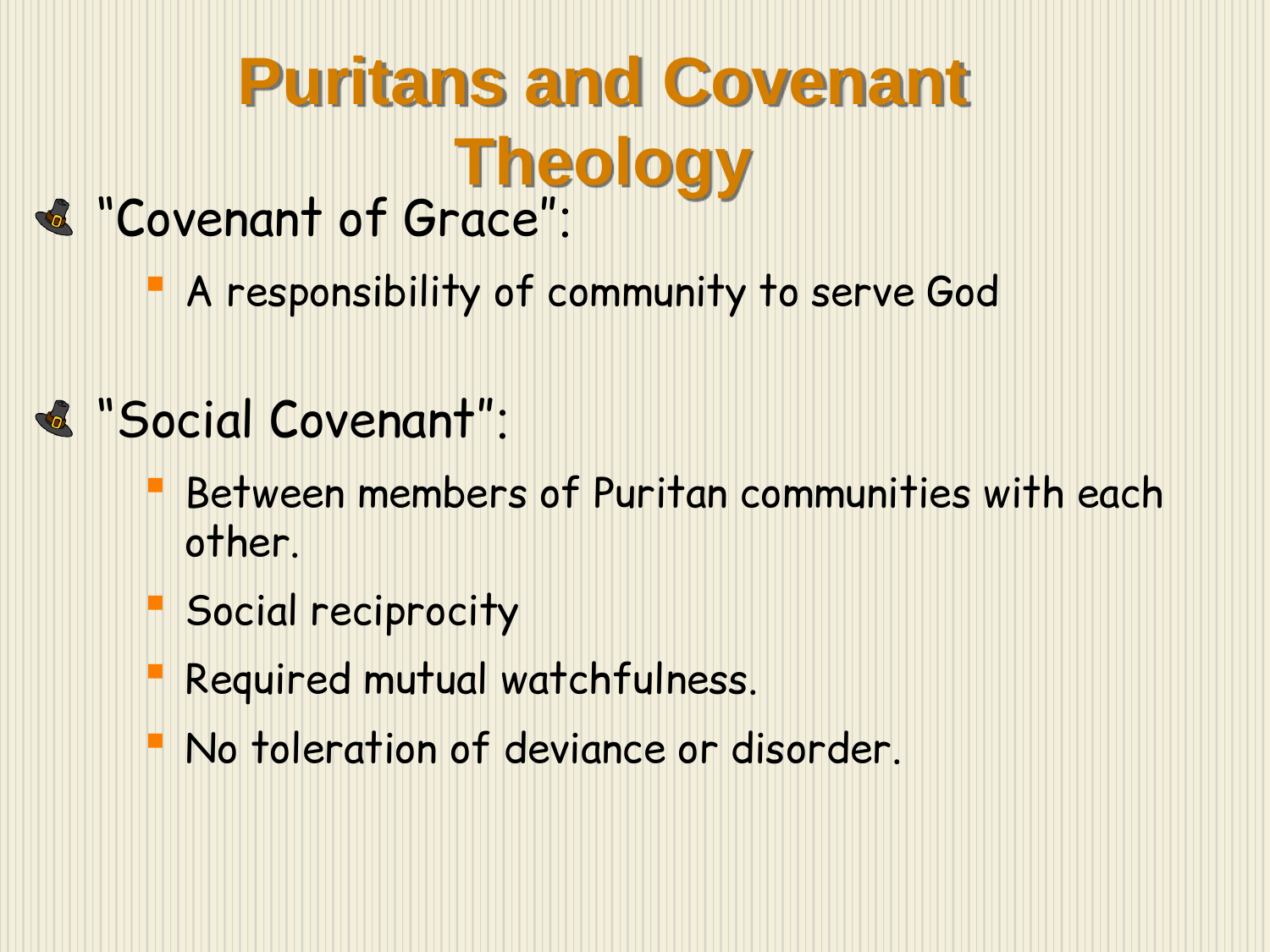

Puritans and Covenant Theology
“Covenant of Grace”:
A responsibility of community to serve God
“Social Covenant”:
Between members of Puritan communities with each other.
Social reciprocity
Required mutual watchfulness.
No toleration of deviance or disorder.